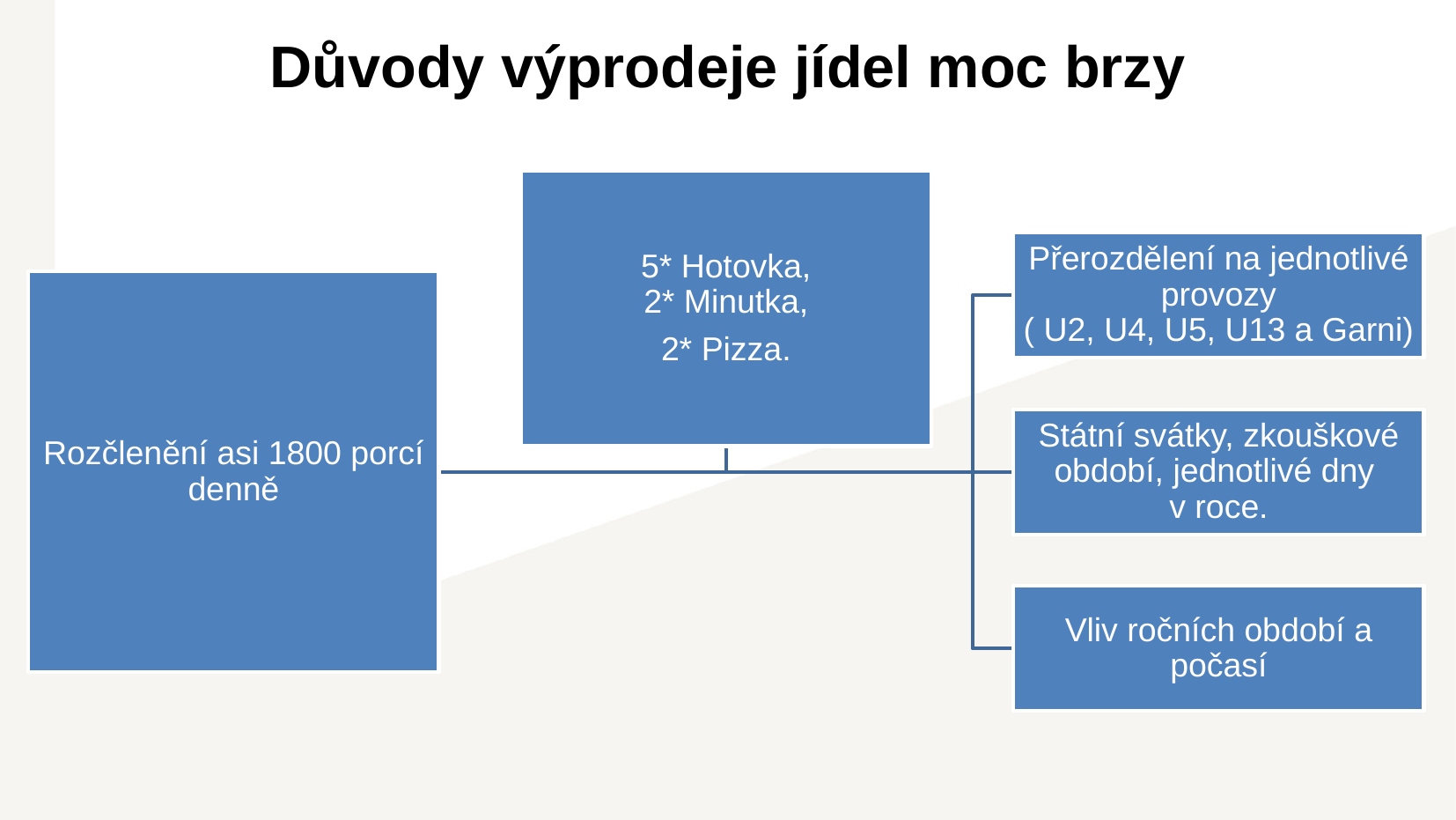

# Důvody výprodeje jídel moc brzy
Rozčlenění asi 1800 porcí denně
Přerozdělení na jednotlivé provozy
( U2, U4, U5, U13 a Garni)
Státní svátky, zkouškové období, jednotlivé dny
v roce.
Vliv ročních období a počasí
5* Hotovka,
2* Minutka,
2* Pizza.